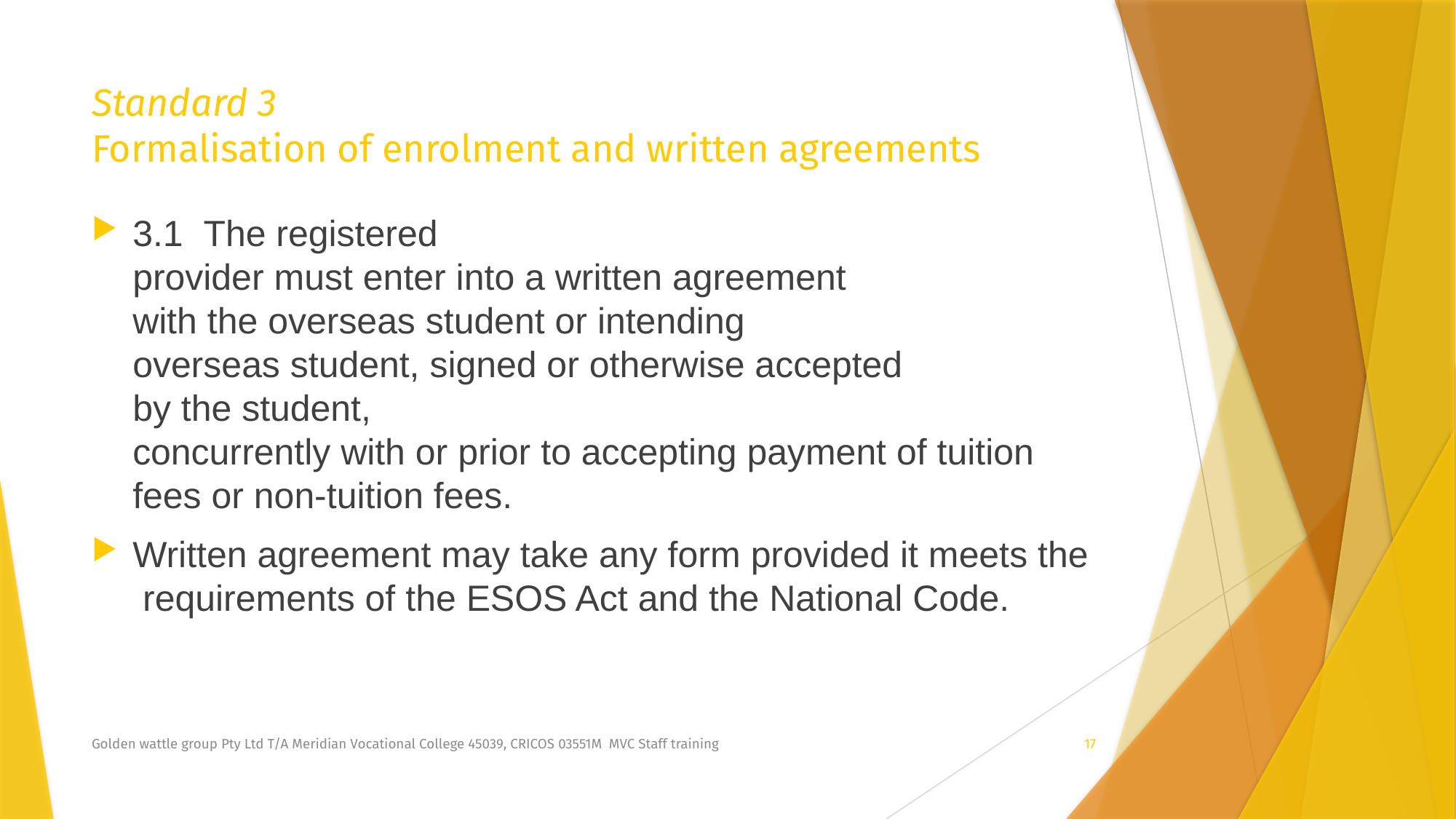

# Standard 3 Formalisation of enrolment and written agreements
3.1  The registered provider must enter into a written agreement with the overseas student or intending overseas student, signed or otherwise accepted by the student, concurrently with or prior to accepting payment of tuition fees or non-tuition fees.
Written agreement may take any form provided it meets the requirements of the ESOS Act and the National Code.
Golden wattle group Pty Ltd T/A Meridian Vocational College 45039, CRICOS 03551M  MVC Staff training
17